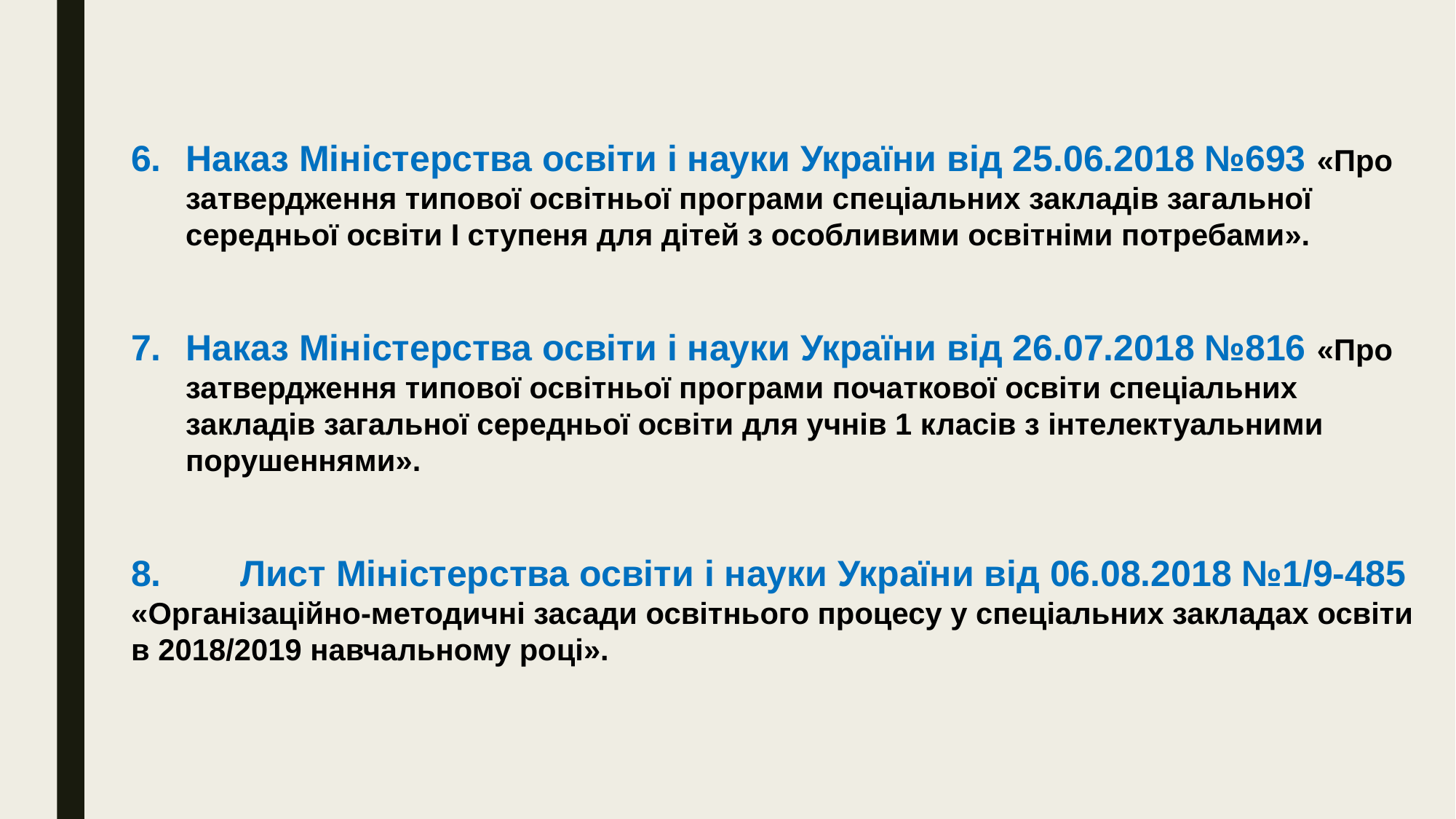

Наказ Міністерства освіти і науки України від 25.06.2018 №693 «Про затвердження типової освітньої програми спеціальних закладів загальної середньої освіти І ступеня для дітей з особливими освітніми потребами».

Наказ Міністерства освіти і науки України від 26.07.2018 №816 «Про затвердження типової освітньої програми початкової освіти спеціальних закладів загальної середньої освіти для учнів 1 класів з інтелектуальними порушеннями».

8.	Лист Міністерства освіти і науки України від 06.08.2018 №1/9-485 «Організаційно-методичні засади освітнього процесу у спеціальних закладах освіти в 2018/2019 навчальному році».